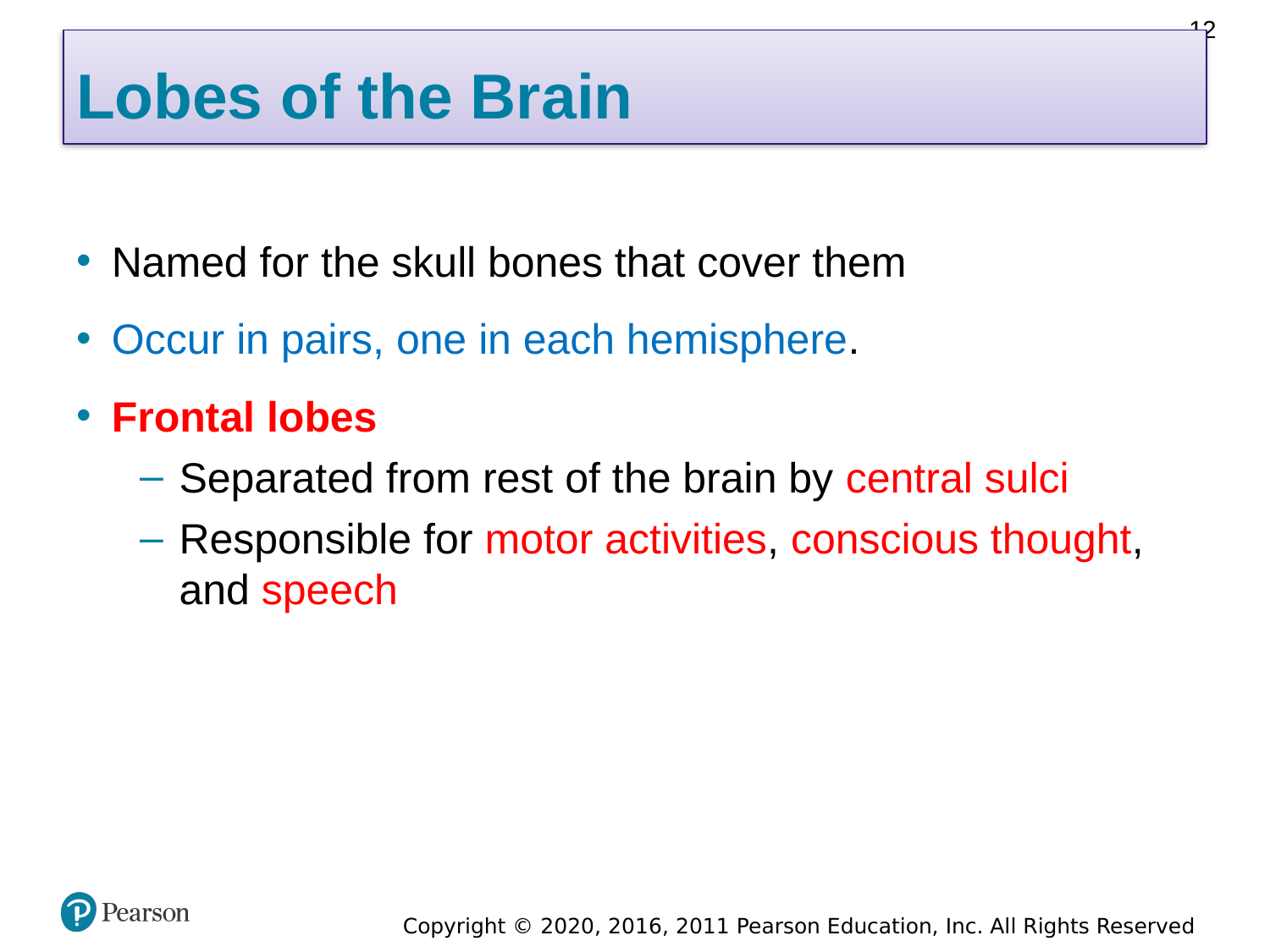

12
# Lobes of the Brain
Named for the skull bones that cover them
Occur in pairs, one in each hemisphere.
Frontal lobes
Separated from rest of the brain by central sulci
Responsible for motor activities, conscious thought, and speech